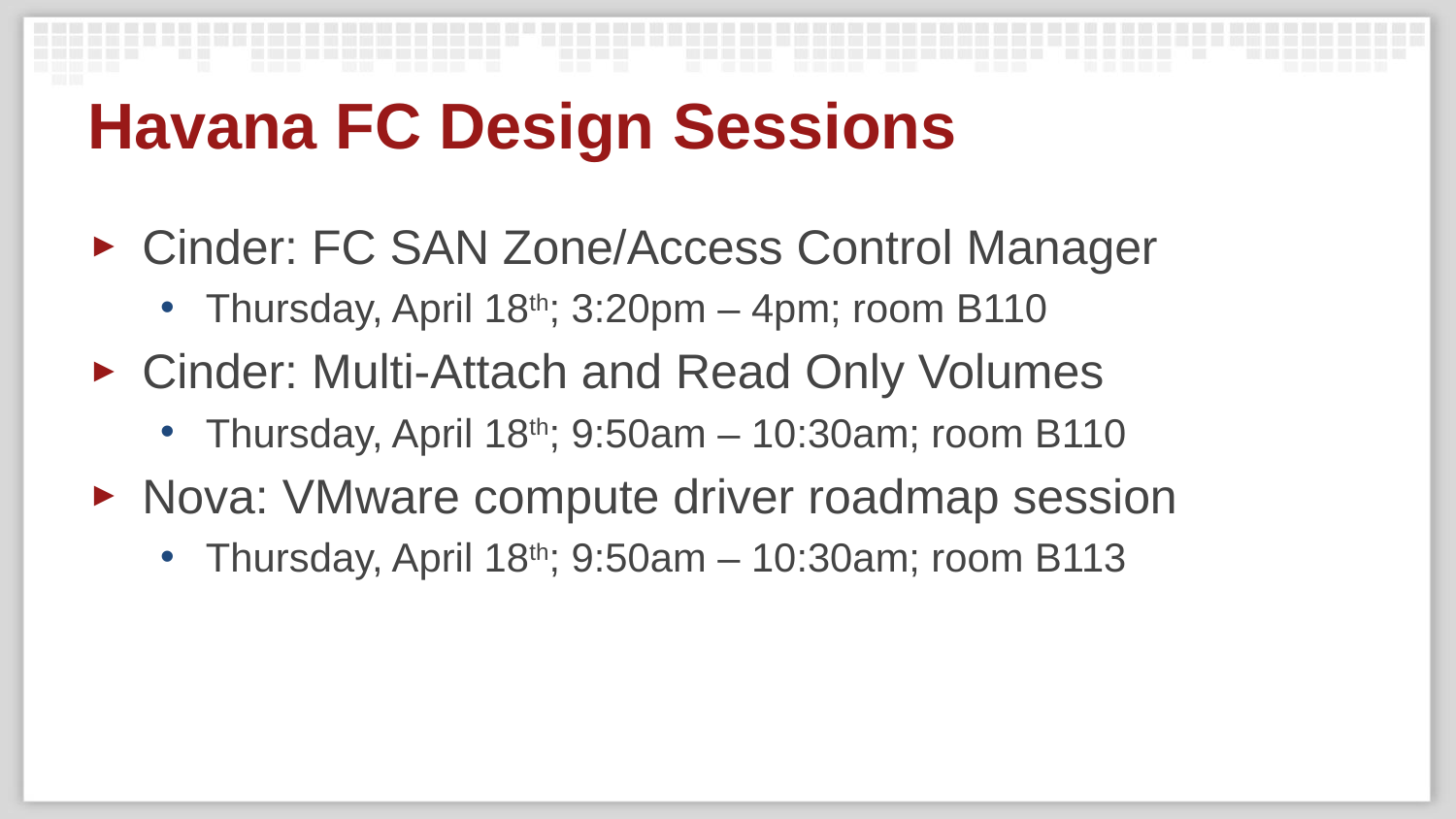

# Havana FC Design Sessions
Cinder: FC SAN Zone/Access Control Manager
Thursday, April 18th; 3:20pm – 4pm; room B110
Cinder: Multi-Attach and Read Only Volumes
Thursday, April 18th; 9:50am – 10:30am; room B110
Nova: VMware compute driver roadmap session
Thursday, April 18th; 9:50am – 10:30am; room B113